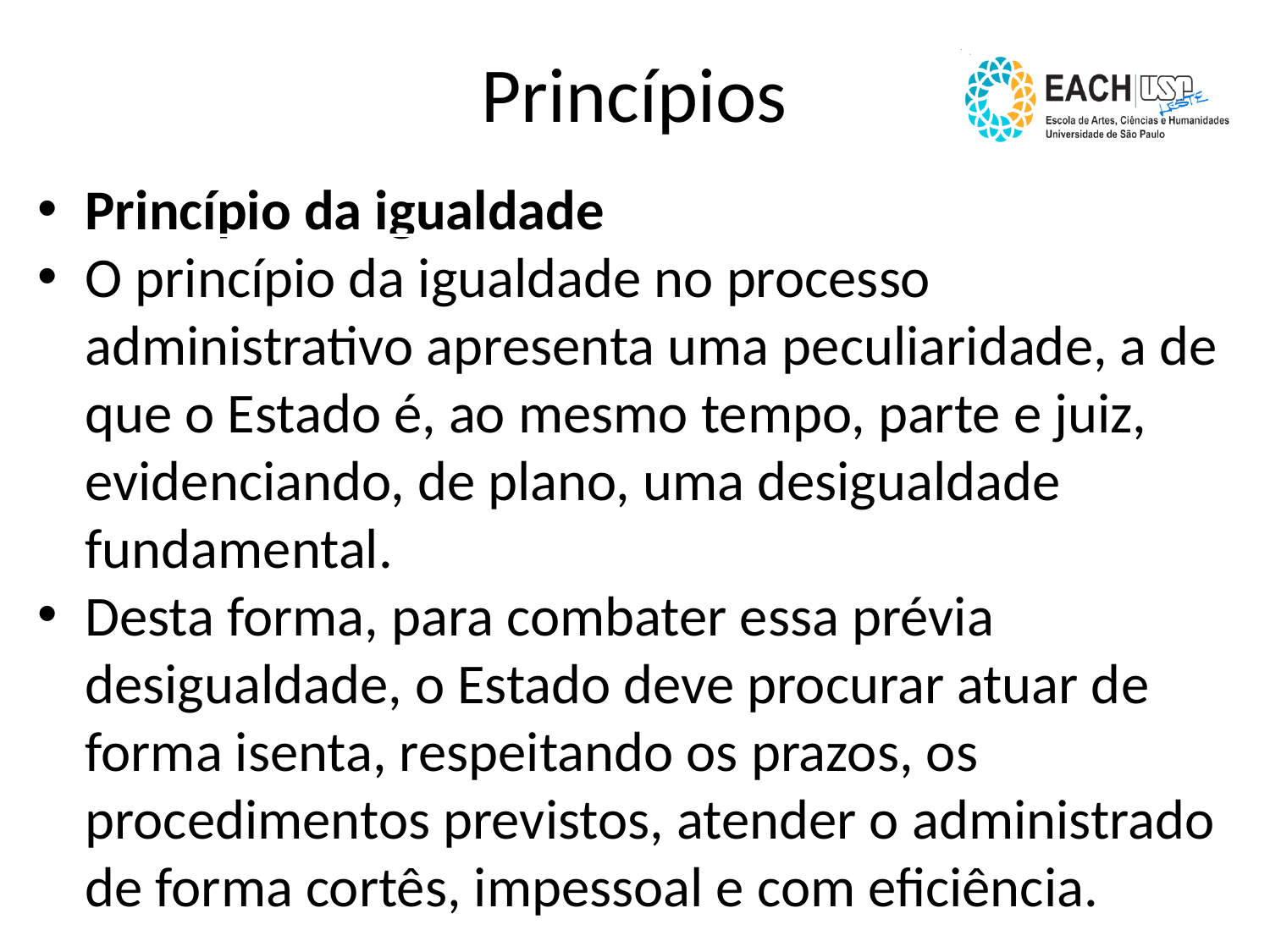

Princípios
Princípio da igualdade
O princípio da igualdade no processo administrativo apresenta uma peculiaridade, a de que o Estado é, ao mesmo tempo, parte e juiz, evidenciando, de plano, uma desigualdade fundamental.
Desta forma, para combater essa prévia desigualdade, o Estado deve procurar atuar de forma isenta, respeitando os prazos, os procedimentos previstos, atender o administrado de forma cortês, impessoal e com eficiência.